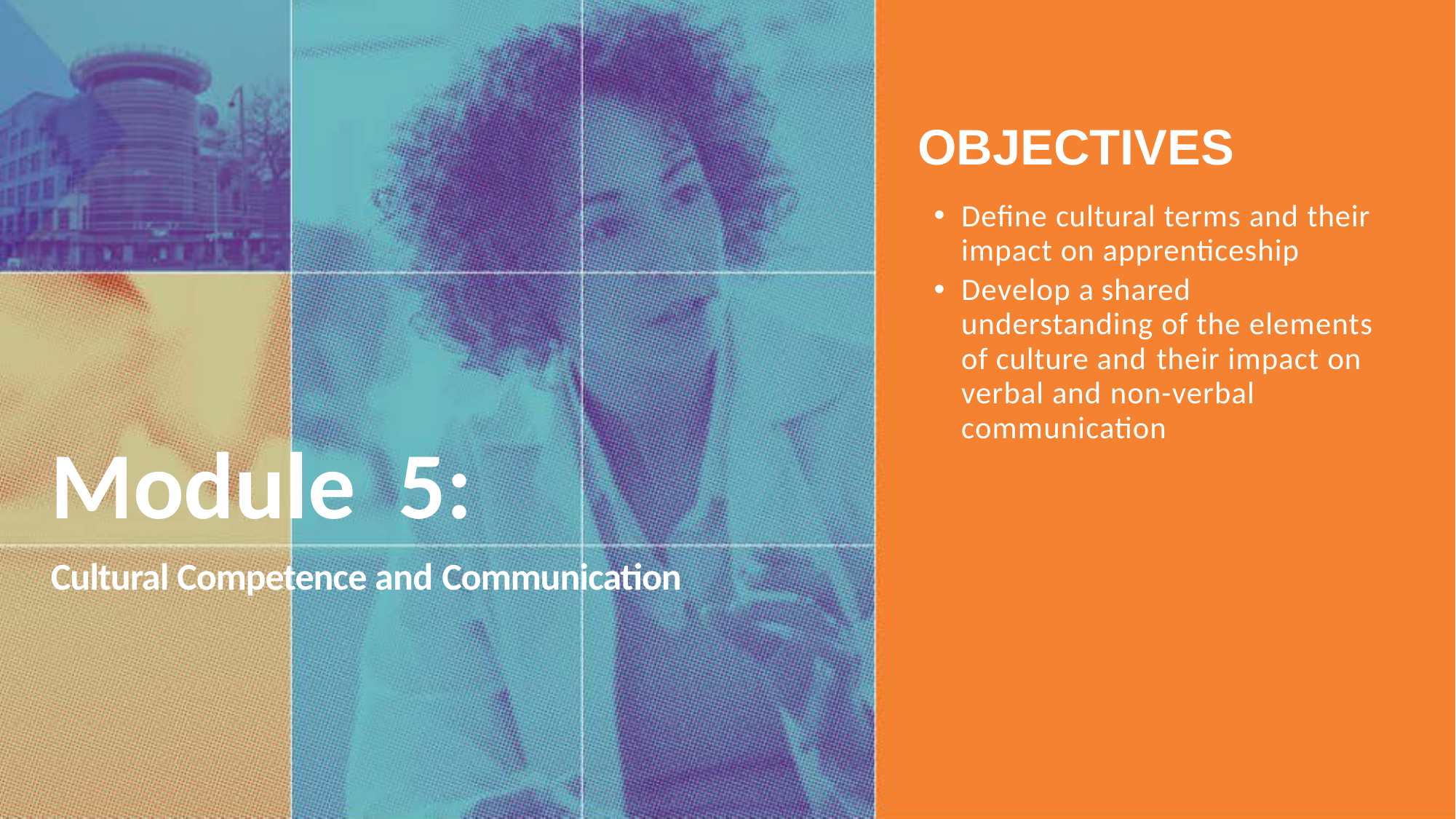

# OBJECTIVES
Define cultural terms and their impact on apprenticeship
Develop a shared  understanding of the elements of culture and their impact on verbal and non-verbal communication
Module  5:
Cultural Competence and Communication